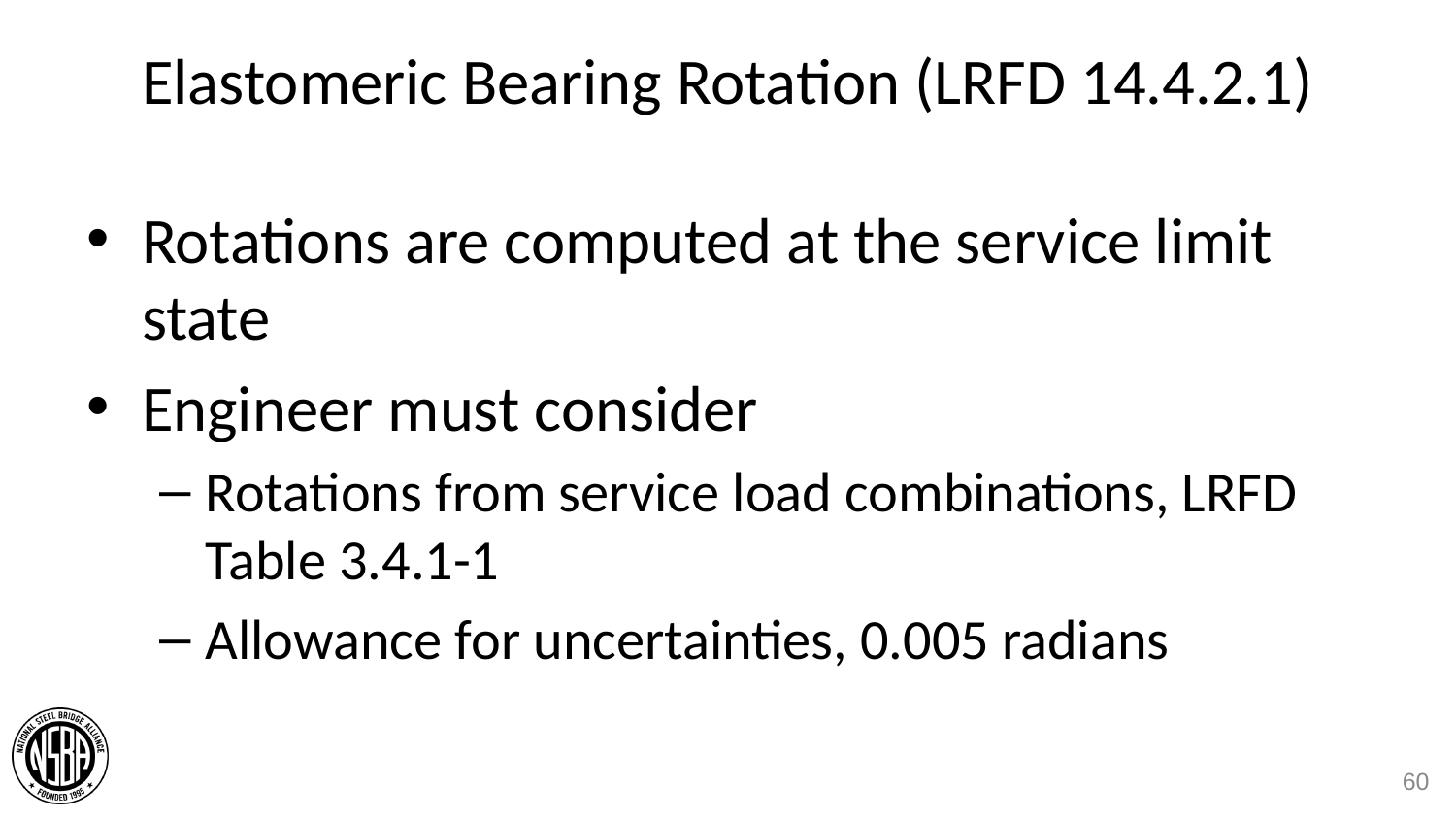

# Elastomeric Bearing Rotation (LRFD 14.4.2.1)
Rotations are computed at the service limit state
Engineer must consider
Rotations from service load combinations, LRFD Table 3.4.1-1
Allowance for uncertainties, 0.005 radians
60